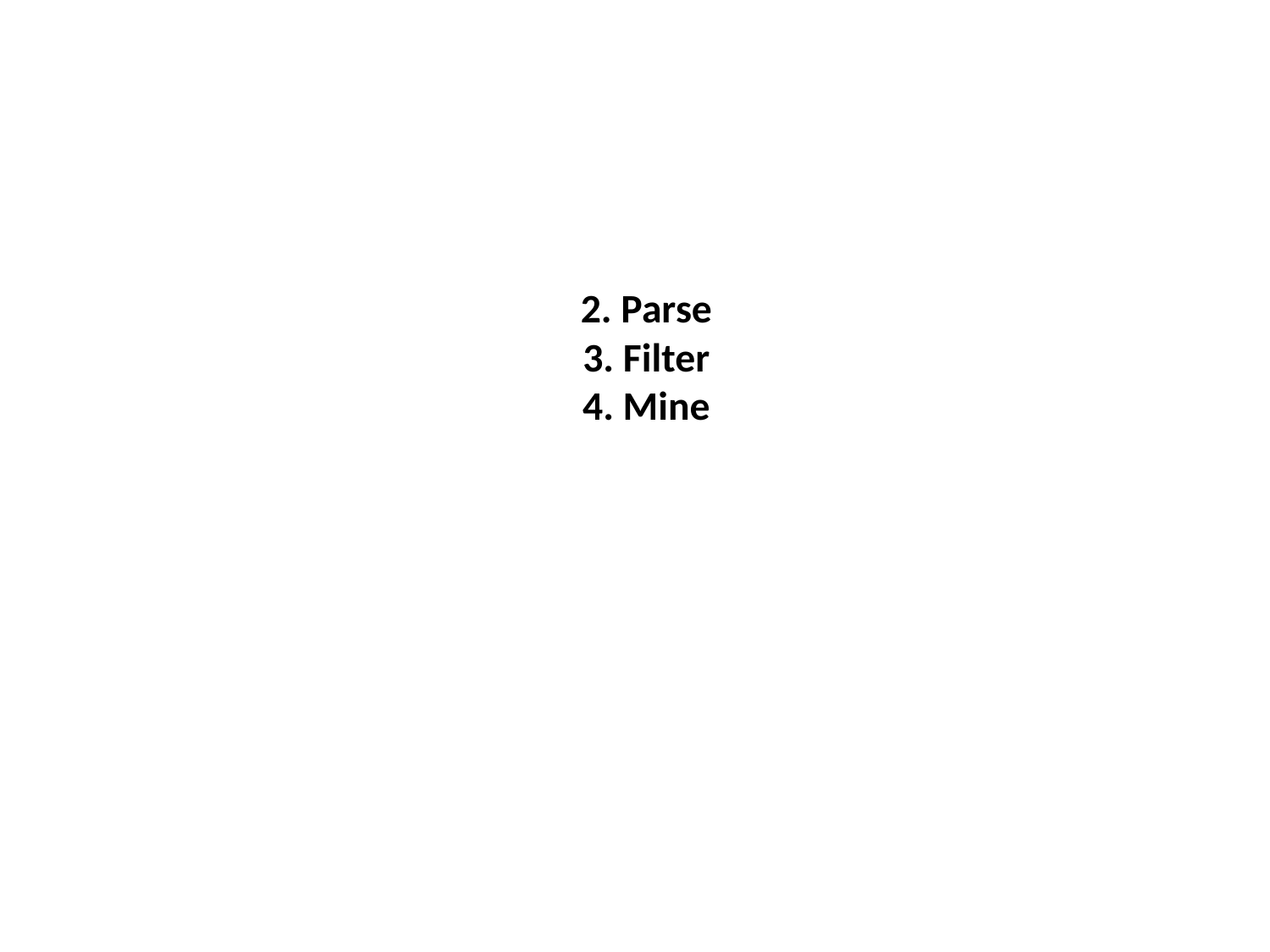

# 2. Parse 3. Filter 4. Mine